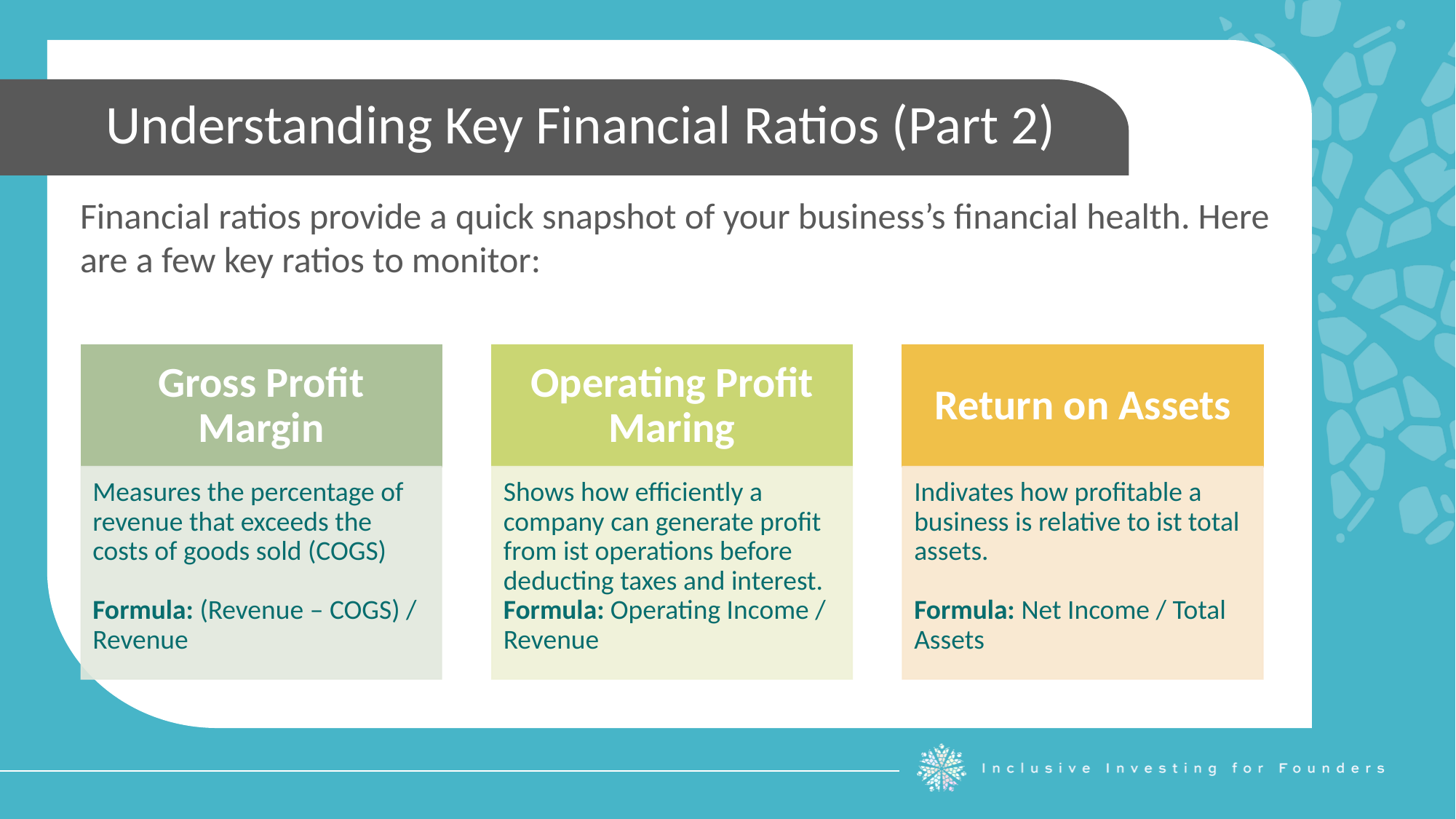

Understanding Key Financial Ratios (Part 2)
Financial ratios provide a quick snapshot of your business’s financial health. Here are a few key ratios to monitor:
Gross Profit Margin
Measures the percentage of revenue that exceeds the costs of goods sold (COGS)
Formula: (Revenue – COGS) / Revenue
Operating Profit Maring
Shows how efficiently a company can generate profit from ist operations before deducting taxes and interest.
Formula: Operating Income / Revenue
Return on Assets
Indivates how profitable a business is relative to ist total assets.
Formula: Net Income / Total Assets